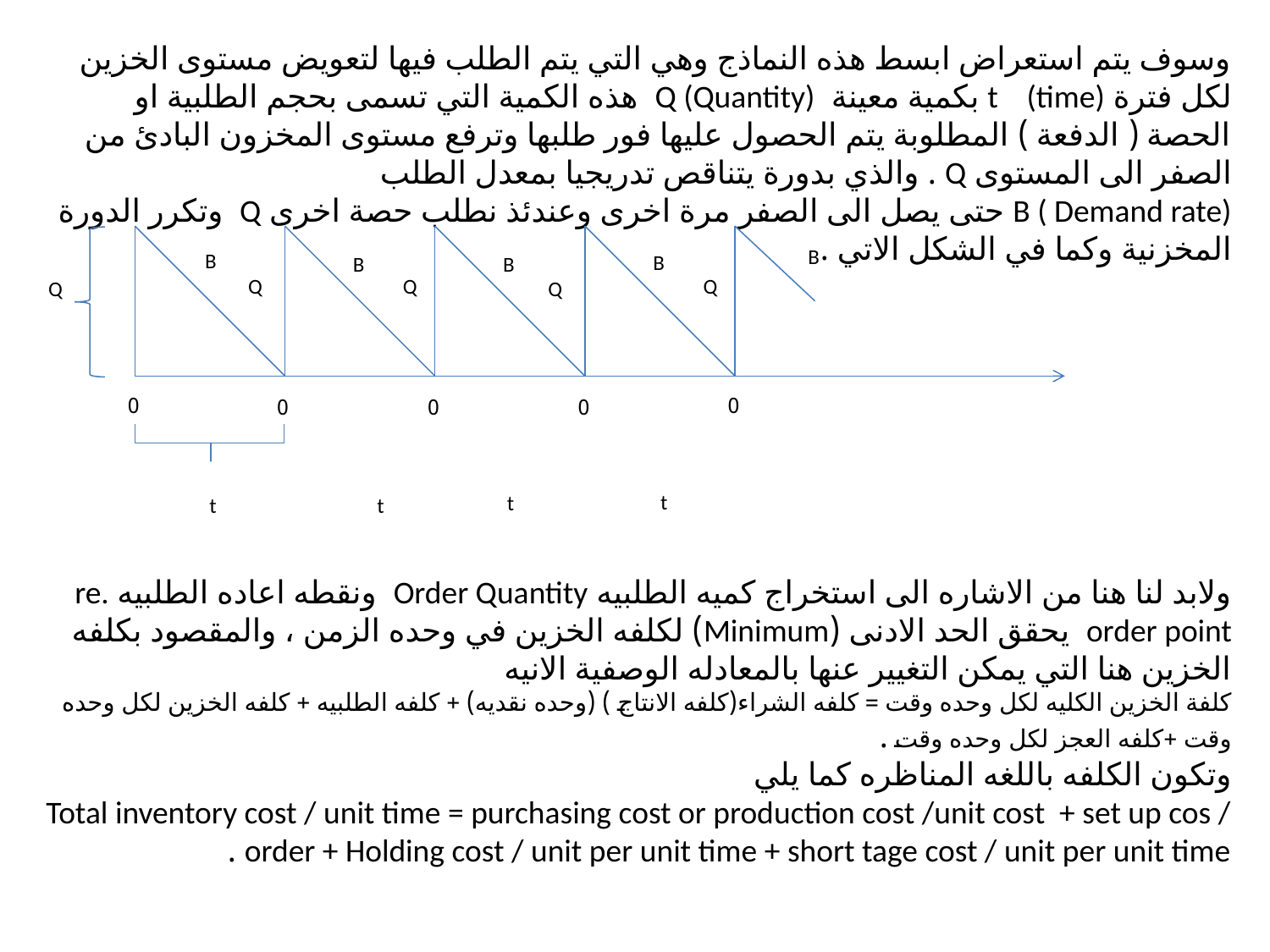

وسوف يتم استعراض ابسط هذه النماذج وهي التي يتم الطلب فيها لتعويض مستوى الخزين لكل فترة t    (time) بكمية معينة  Q (Quantity)  هذه الكمية التي تسمى بحجم الطلبية او الحصة ( الدفعة ) المطلوبة يتم الحصول عليها فور طلبها وترفع مستوى المخزون البادئ من الصفر الى المستوى Q . والذي بدورة يتناقص تدريجيا بمعدل الطلب
B ( Demand rate) حتى يصل الى الصفر مرة اخرى وعندئذ نطلب حصة اخرى Q  وتكرر الدورة المخزنية وكما في الشكل الاتي .

B
B
B
B
B
Q
Q
Q
Q
Q

0
0
0
0
0
t
t
t
t
ولابد لنا هنا من الاشاره الى استخراج كميه الطلبيه Order Quantity  ونقطه اعاده الطلبيه re. order point  يحقق الحد الادنى (Minimum) لكلفه الخزين في وحده الزمن ، والمقصود بكلفه الخزين هنا التي يمكن التغيير عنها بالمعادله الوصفية الانيه
كلفة الخزين الكليه لكل وحده وقت = كلفه الشراء(كلفه الانتاج ) (وحده نقديه) + كلفه الطلبيه + كلفه الخزين لكل وحده وقت +كلفه العجز لكل وحده وقت .
وتكون الكلفه باللغه المناظره كما يلي
Total inventory cost / unit time = purchasing cost or production cost /unit cost  + set up cos / order + Holding cost / unit per unit time + short tage cost / unit per unit time .